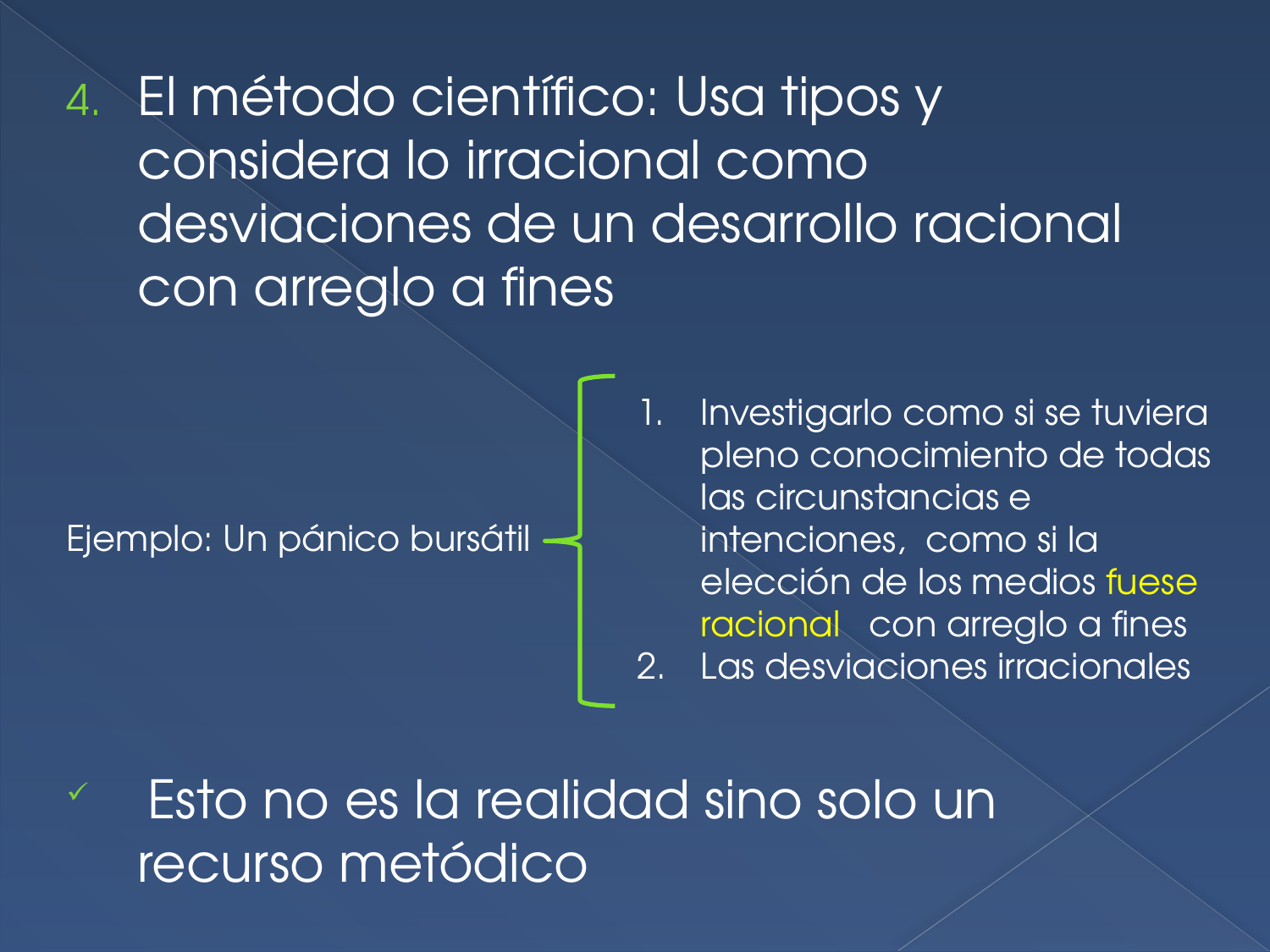

El método científico: Usa tipos y considera lo irracional como desviaciones de un desarrollo racional con arreglo a fines

Ejemplo: Un pánico bursátil

 Esto no es la realidad sino solo un recurso metódico

Investigarlo como si se tuviera pleno conocimiento de todas las circunstancias e intenciones,  como si la elección de los medios fuese racional   con arreglo a fines
Las desviaciones irracionales